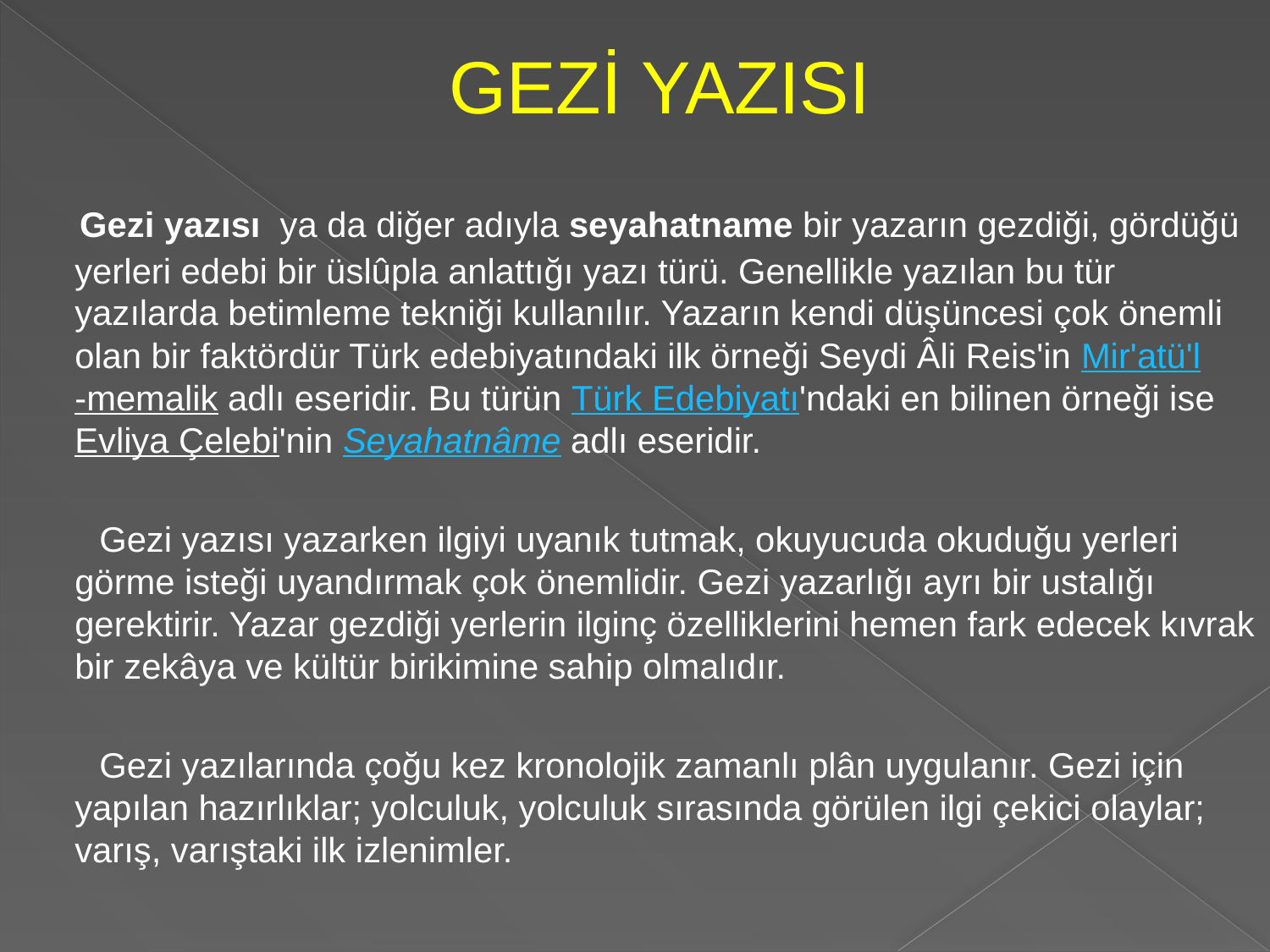

# GEZİ YAZISI
    Gezi yazısı  ya da diğer adıyla seyahatname bir yazarın gezdiği, gördüğü yerleri edebi bir üslûpla anlattığı yazı türü. Genellikle yazılan bu tür yazılarda betimleme tekniği kullanılır. Yazarın kendi düşüncesi çok önemli olan bir faktördür Türk edebiyatındaki ilk örneği Seydi Âli Reis'in Mir'atü'l-memalik adlı eseridir. Bu türün Türk Edebiyatı'ndaki en bilinen örneği ise Evliya Çelebi'nin Seyahatnâme adlı eseridir.

        Gezi yazısı yazarken ilgiyi uyanık tutmak, okuyucuda okuduğu yerleri görme isteği uyandırmak çok önemlidir. Gezi yazarlığı ayrı bir ustalığı gerektirir. Yazar gezdiği yerlerin ilginç özelliklerini hemen fark edecek kıvrak bir zekâya ve kültür birikimine sahip olmalıdır.

        Gezi yazılarında çoğu kez kronolojik zamanlı plân uygulanır. Gezi için yapılan hazırlıklar; yolculuk, yolculuk sırasında görülen ilgi çekici olaylar; varış, varıştaki ilk izlenimler.